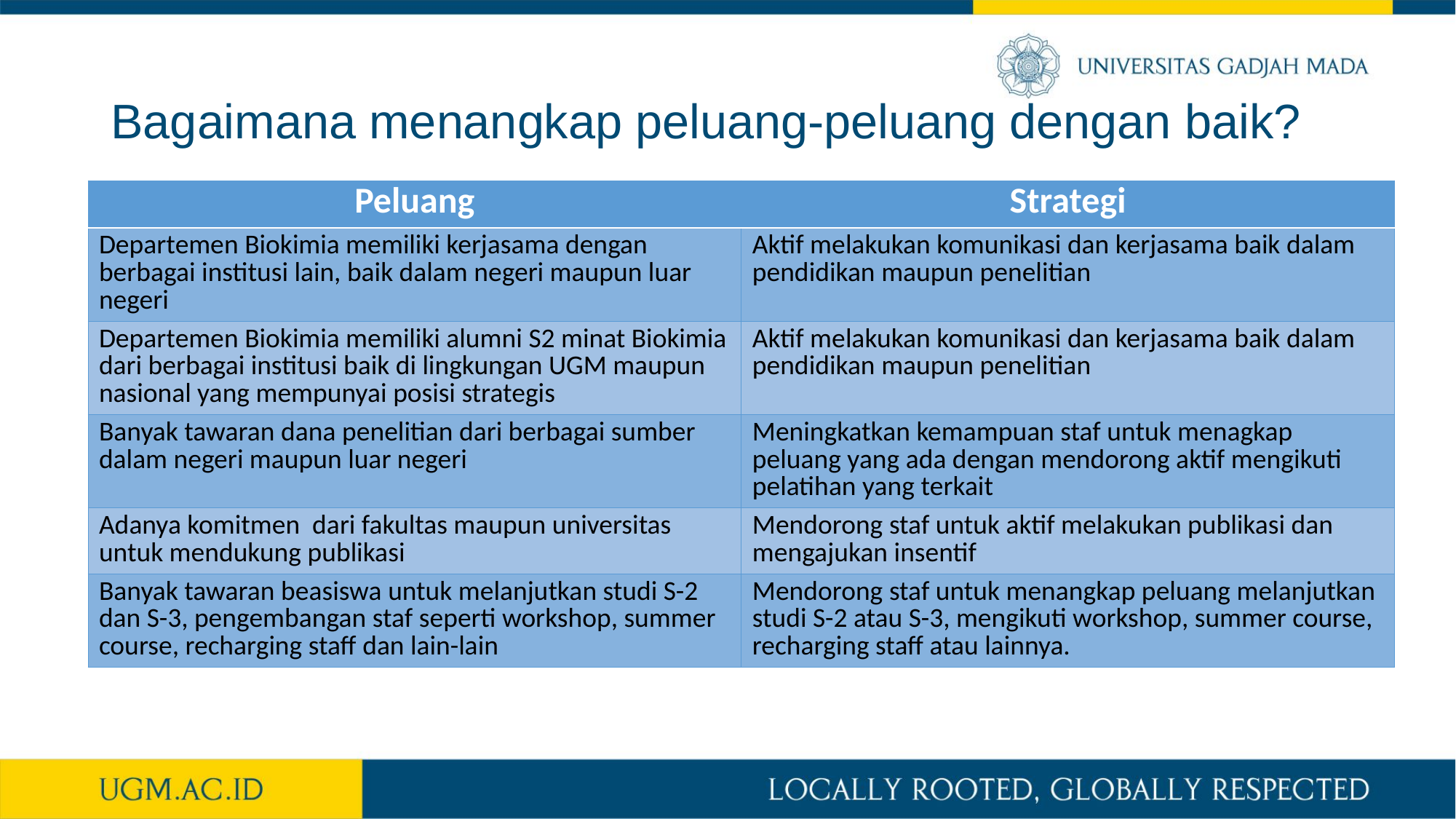

# Bagaimana menangkap peluang-peluang dengan baik?
| Peluang | Strategi |
| --- | --- |
| Departemen Biokimia memiliki kerjasama dengan berbagai institusi lain, baik dalam negeri maupun luar negeri | Aktif melakukan komunikasi dan kerjasama baik dalam pendidikan maupun penelitian |
| Departemen Biokimia memiliki alumni S2 minat Biokimia dari berbagai institusi baik di lingkungan UGM maupun nasional yang mempunyai posisi strategis | Aktif melakukan komunikasi dan kerjasama baik dalam pendidikan maupun penelitian |
| Banyak tawaran dana penelitian dari berbagai sumber dalam negeri maupun luar negeri | Meningkatkan kemampuan staf untuk menagkap peluang yang ada dengan mendorong aktif mengikuti pelatihan yang terkait |
| Adanya komitmen dari fakultas maupun universitas untuk mendukung publikasi | Mendorong staf untuk aktif melakukan publikasi dan mengajukan insentif |
| Banyak tawaran beasiswa untuk melanjutkan studi S-2 dan S-3, pengembangan staf seperti workshop, summer course, recharging staff dan lain-lain | Mendorong staf untuk menangkap peluang melanjutkan studi S-2 atau S-3, mengikuti workshop, summer course, recharging staff atau lainnya. |